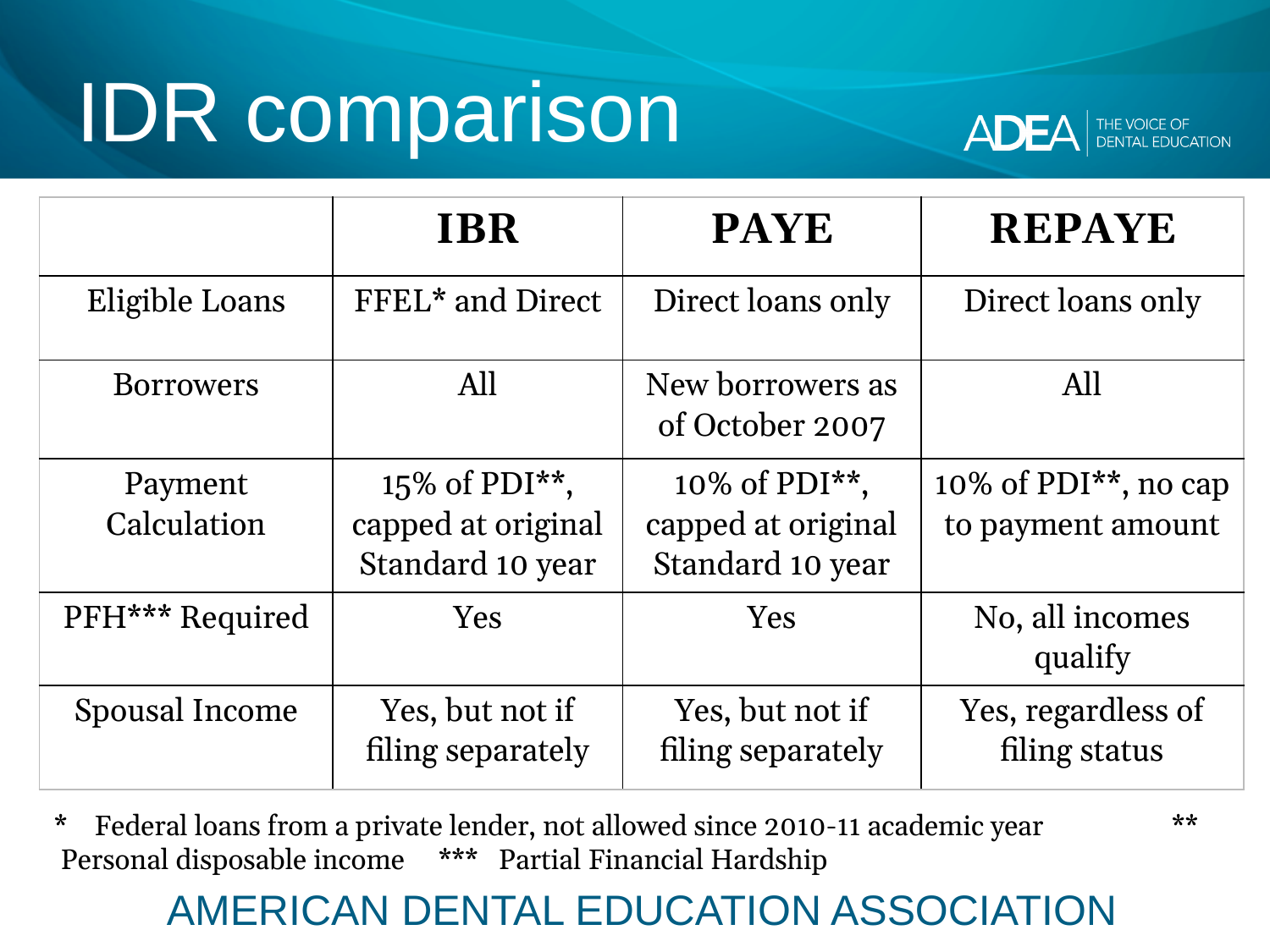

# IDR comparison
|  | IBR | PAYE | REPAYE |
| --- | --- | --- | --- |
| Eligible Loans | FFEL\* and Direct | Direct loans only | Direct loans only |
| Borrowers | All | New borrowers as of October 2007 | All |
| Payment Calculation | 15% of PDI\*\*, capped at original Standard 10 year | 10% of PDI\*\*, capped at original Standard 10 year | 10% of PDI\*\*, no cap to payment amount |
| PFH\*\*\* Required | Yes | Yes | No, all incomes qualify |
| Spousal Income | Yes, but not if filing separately | Yes, but not if filing separately | Yes, regardless of filing status |
*    Federal loans from a private lender, not allowed since 2010-11 academic year                   **  Personal disposable income     ***   Partial Financial Hardship